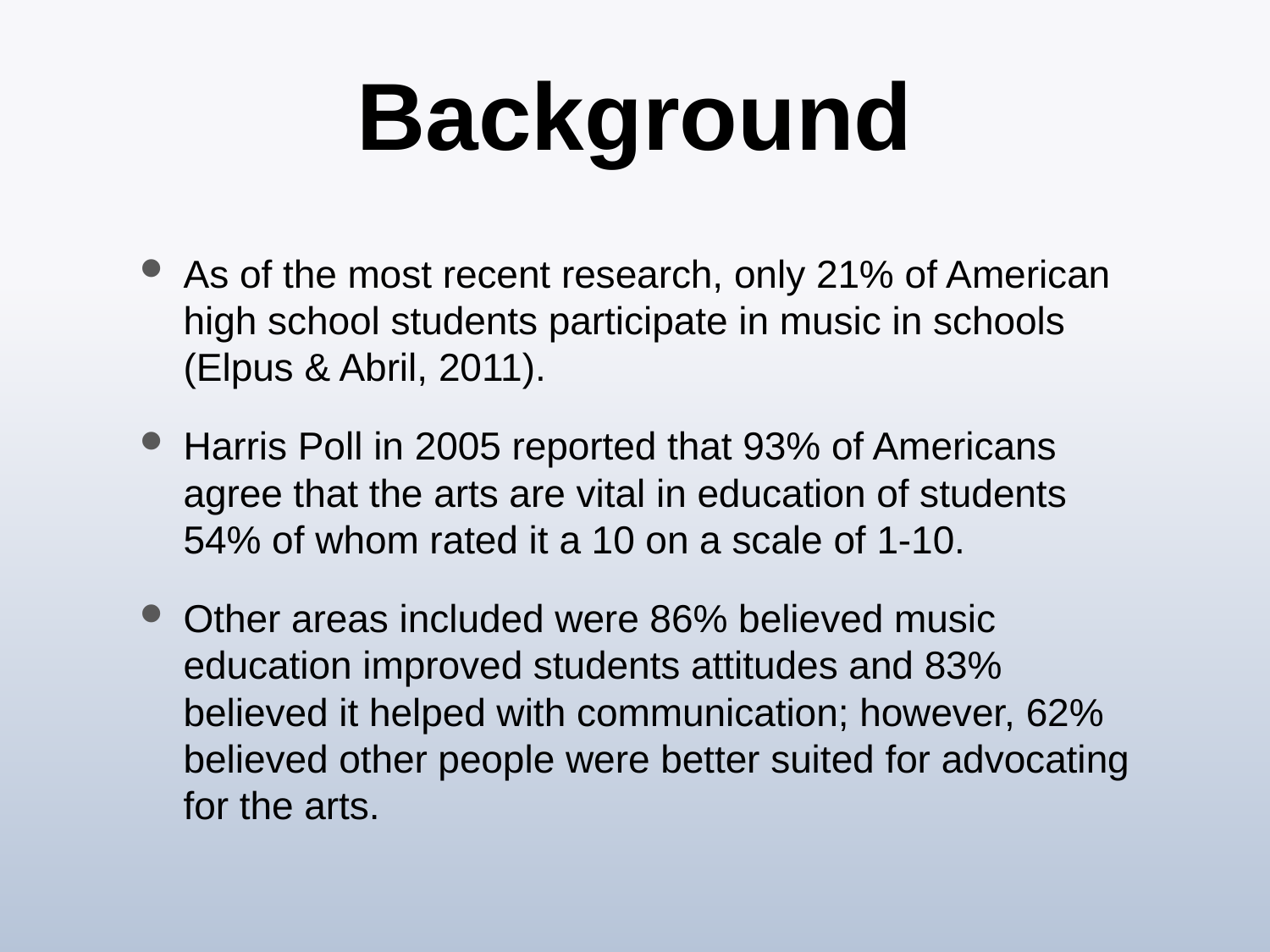

# Background
As of the most recent research, only 21% of American high school students participate in music in schools (Elpus & Abril, 2011).
Harris Poll in 2005 reported that 93% of Americans agree that the arts are vital in education of students 54% of whom rated it a 10 on a scale of 1-10.
Other areas included were 86% believed music education improved students attitudes and 83% believed it helped with communication; however, 62% believed other people were better suited for advocating for the arts.